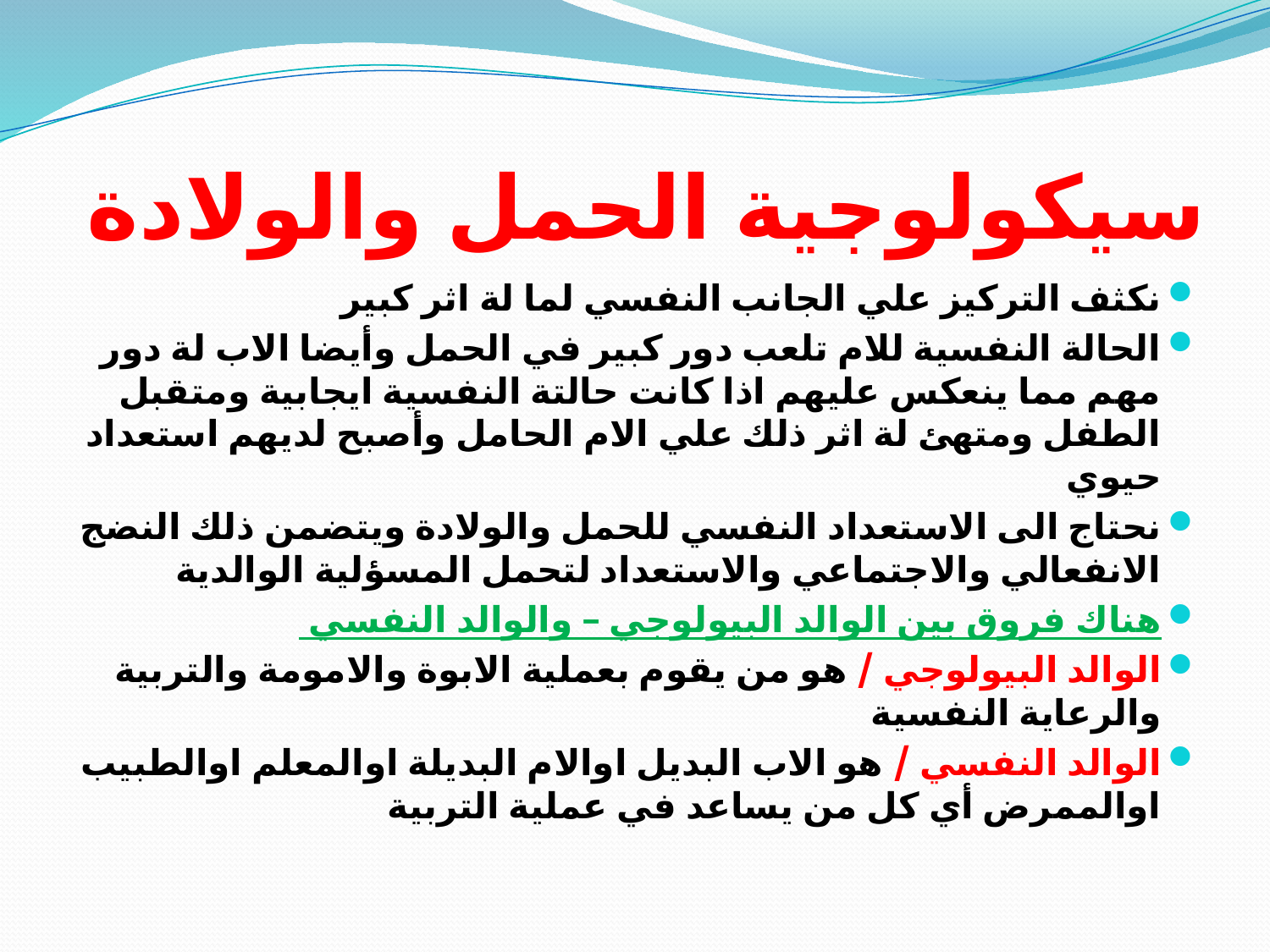

# سيكولوجية الحمل والولادة
نكثف التركيز علي الجانب النفسي لما لة اثر كبير
الحالة النفسية للام تلعب دور كبير في الحمل وأيضا الاب لة دور مهم مما ينعكس عليهم اذا كانت حالتة النفسية ايجابية ومتقبل الطفل ومتهئ لة اثر ذلك علي الام الحامل وأصبح لديهم استعداد حيوي
نحتاج الى الاستعداد النفسي للحمل والولادة ويتضمن ذلك النضج الانفعالي والاجتماعي والاستعداد لتحمل المسؤلية الوالدية
هناك فروق بين الوالد البيولوجي – والوالد النفسي
الوالد البيولوجي / هو من يقوم بعملية الابوة والامومة والتربية والرعاية النفسية
الوالد النفسي / هو الاب البديل اوالام البديلة اوالمعلم اوالطبيب اوالممرض أي كل من يساعد في عملية التربية